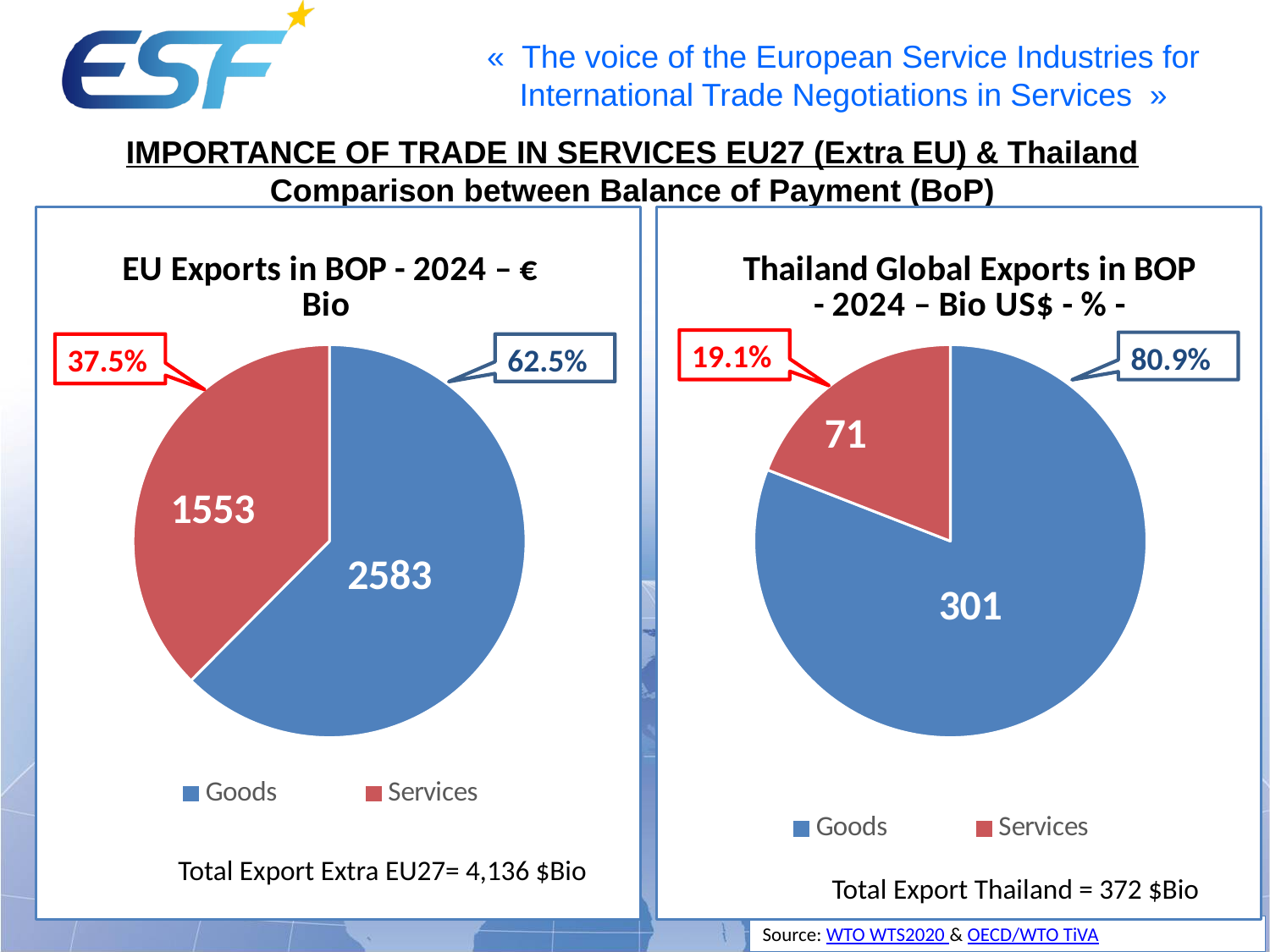

IMPORTANCE OF TRADE IN SERVICES EU27 (Extra EU) & Thailand
Comparison between Balance of Payment (BoP)

### Chart: EU Exports in BOP - 2024 – € Bio

| Category | EU Exports in BOP - 2024 -Bio$ |
|---|---|
| Goods | 2583.0 |
| Services | 1553.0 |

### Chart: Thailand Global Exports in BOP - 2024 – Bio US$ - % -

| Category | Thailand Exports in BOP - 2022 -% |
|---|---|
| Goods | 301.0 |
| Services | 71.0 |
19.1%
80.9%
37.5%
62.5%
Total Export Extra EU27= 4,136 $Bio
Total Export Extra EU27= 3894 $Bio
Total Export Thailand = 372 $Bio
Source: WTO WTS2020 & OECD/WTO TiVA